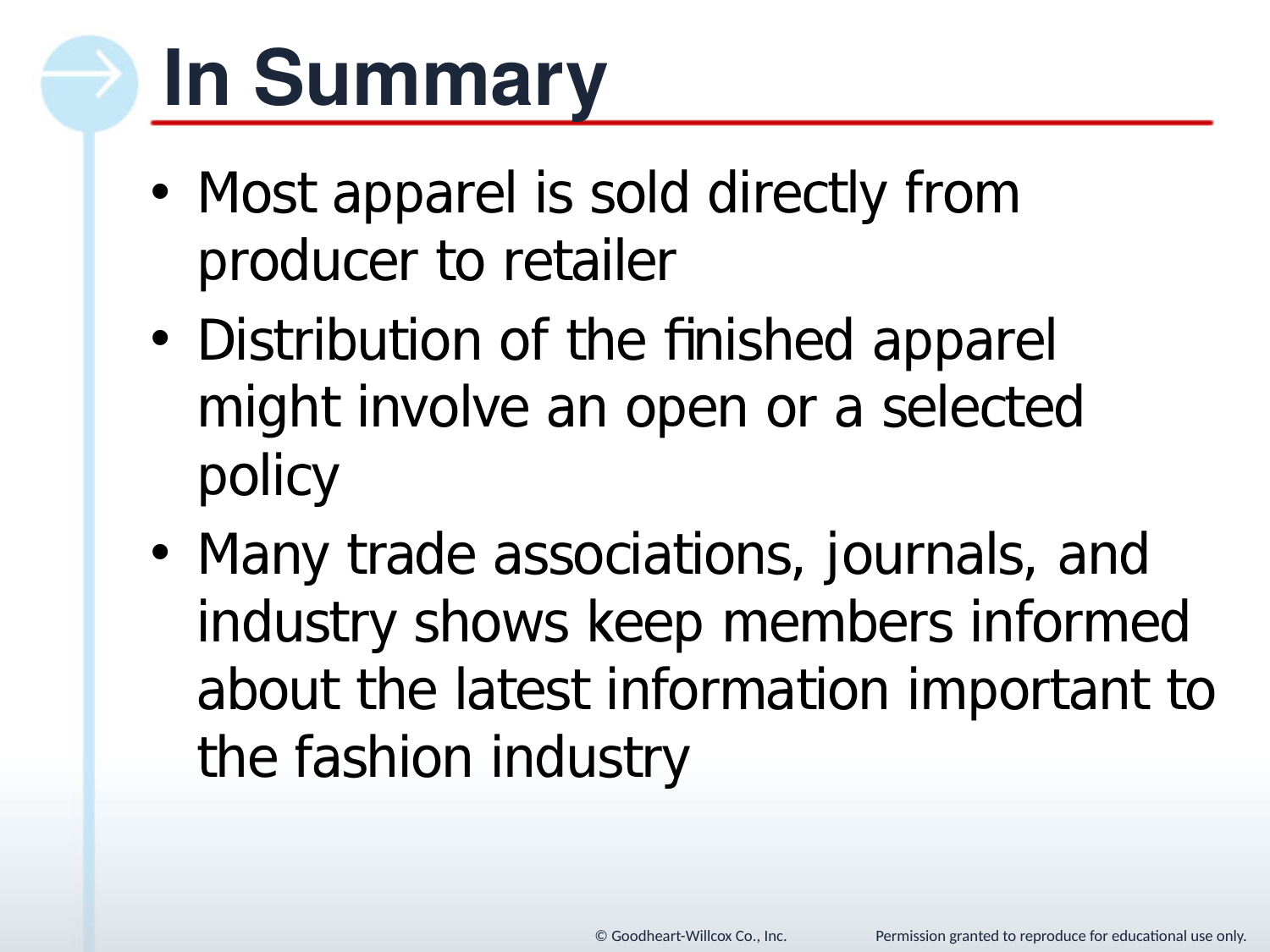

# In Summary
Most apparel is sold directly from producer to retailer
Distribution of the finished apparel might involve an open or a selected policy
Many trade associations, journals, and industry shows keep members informed about the latest information important to the fashion industry